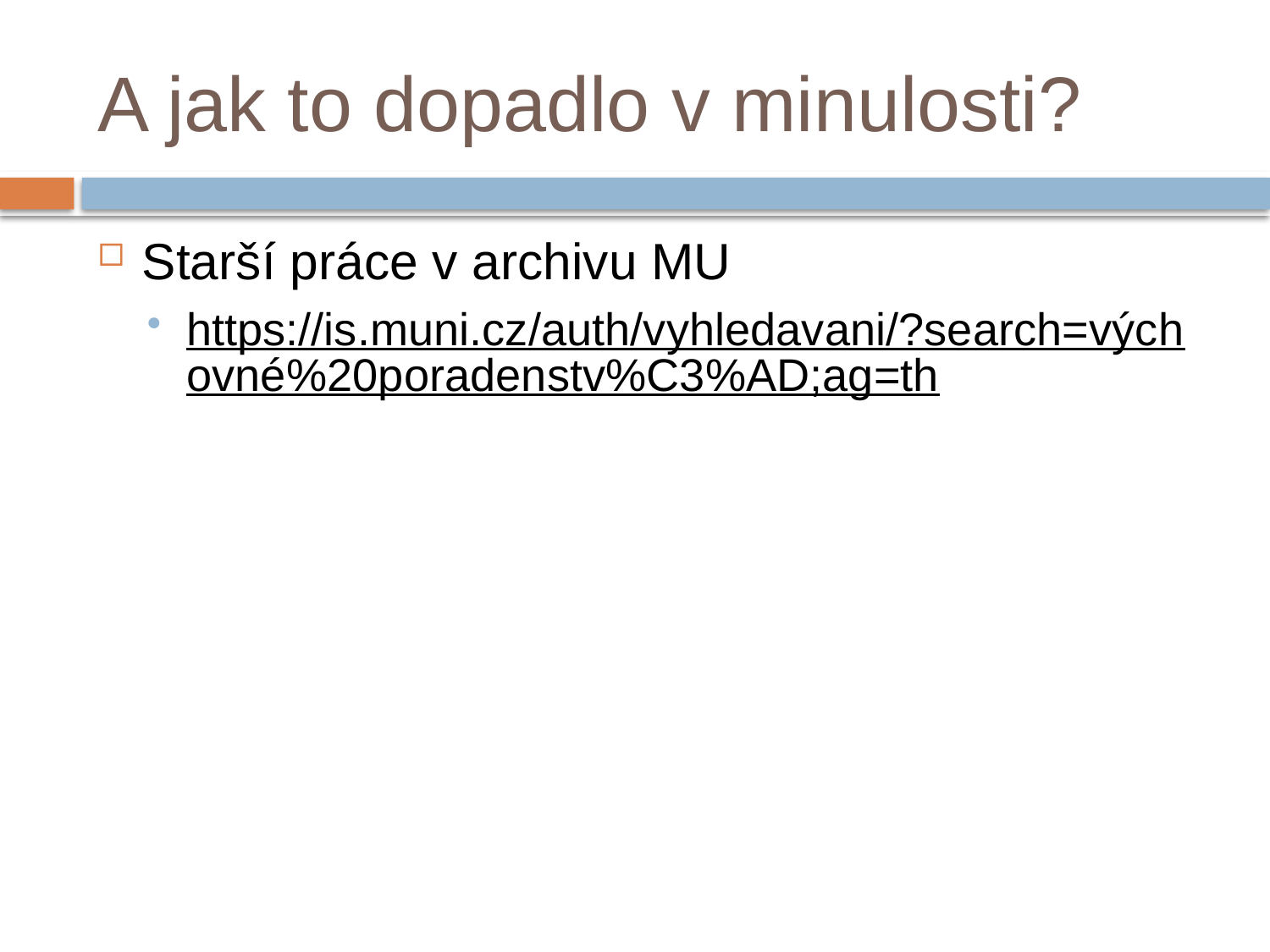

# A jak to dopadlo v minulosti?
Starší práce v archivu MU
https://is.muni.cz/auth/vyhledavani/?search=výchovné%20poradenstv%C3%AD;ag=th